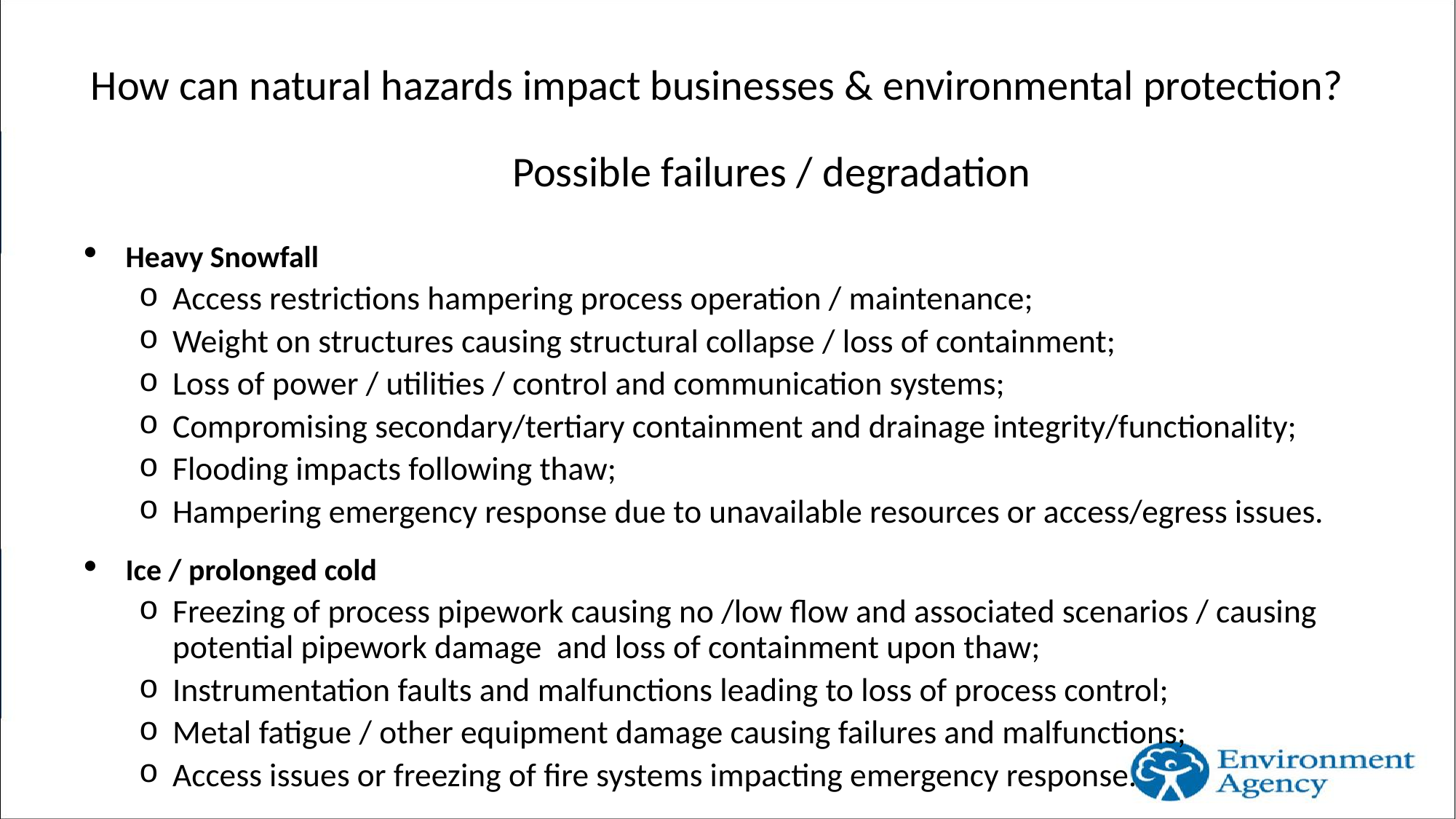

# How can natural hazards impact businesses & environmental protection? Possible failures / degradation
Heavy Snowfall
Access restrictions hampering process operation / maintenance;
Weight on structures causing structural collapse / loss of containment;
Loss of power / utilities / control and communication systems;
Compromising secondary/tertiary containment and drainage integrity/functionality;
Flooding impacts following thaw;
Hampering emergency response due to unavailable resources or access/egress issues.
Ice / prolonged cold
Freezing of process pipework causing no /low flow and associated scenarios / causing potential pipework damage  and loss of containment upon thaw;
Instrumentation faults and malfunctions leading to loss of process control;
Metal fatigue / other equipment damage causing failures and malfunctions;
Access issues or freezing of fire systems impacting emergency response.